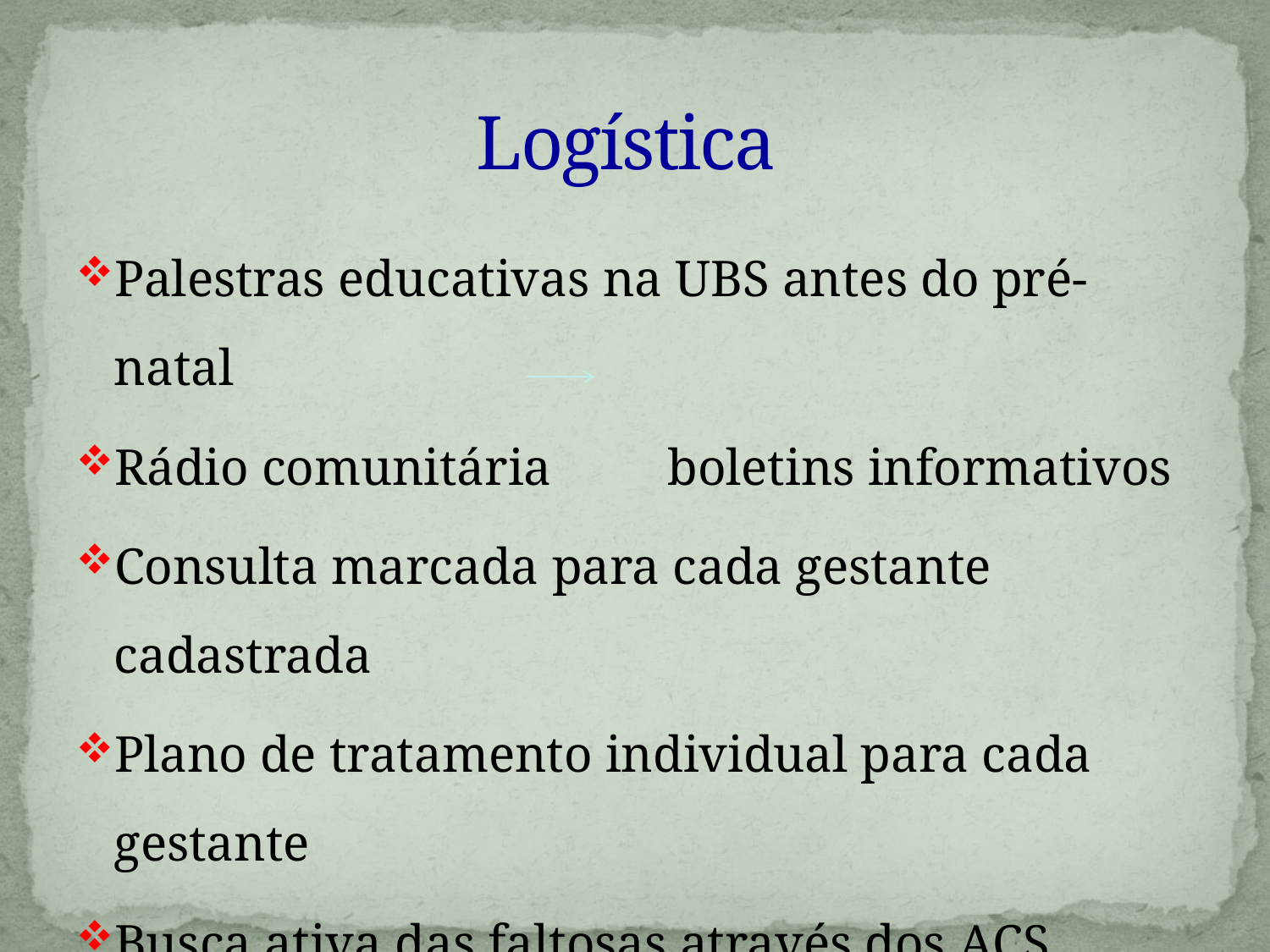

# Logística
Palestras educativas na UBS antes do pré-natal
Rádio comunitária         boletins informativos
Consulta marcada para cada gestante cadastrada
Plano de tratamento individual para cada gestante
Busca ativa das faltosas através dos ACS